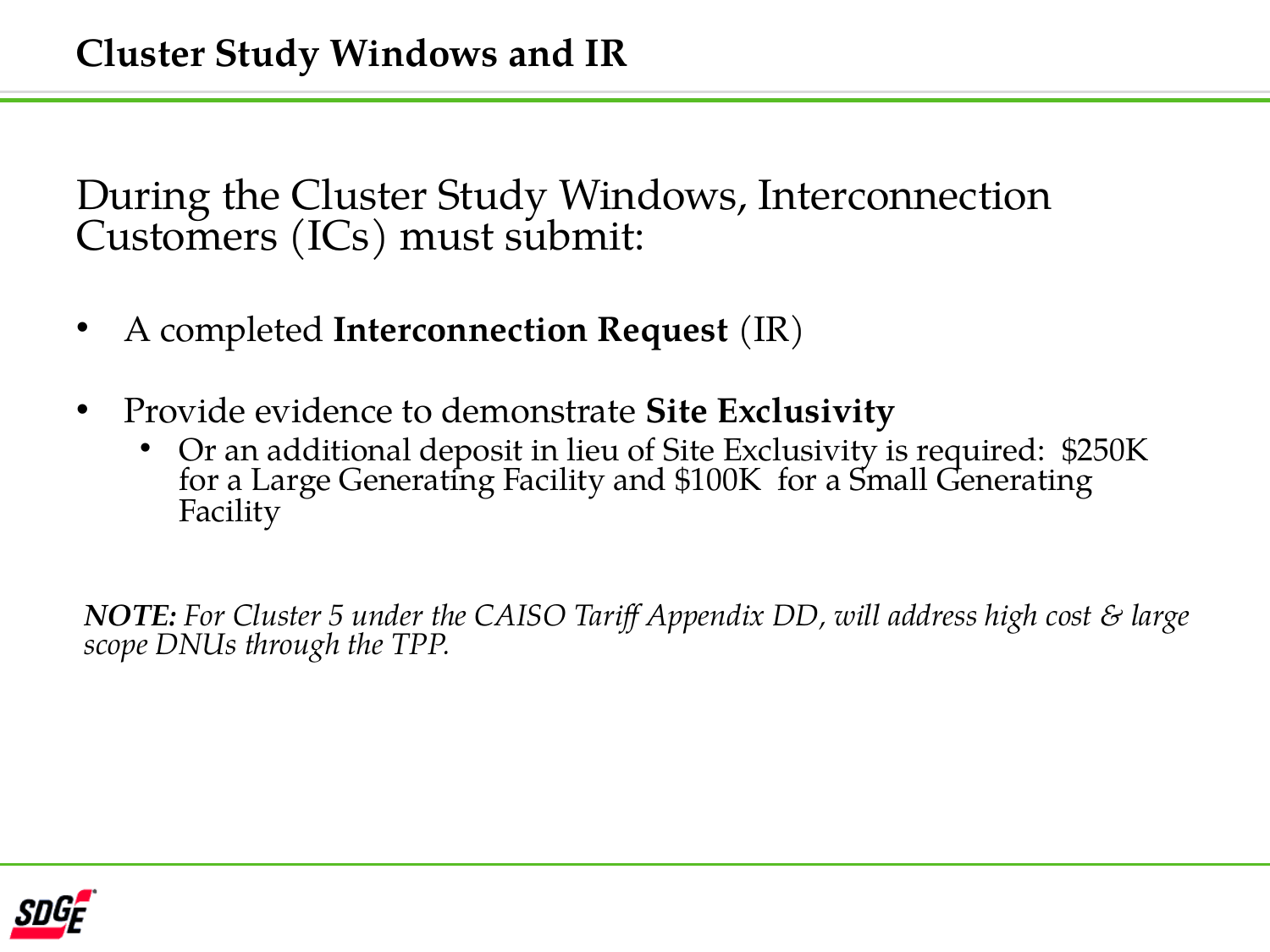

# Cluster Study Windows and IR
During the Cluster Study Windows, Interconnection Customers (ICs) must submit:

A completed Interconnection Request (IR)

Provide evidence to demonstrate Site Exclusivity
Or an additional deposit in lieu of Site Exclusivity is required:  $250K  for a Large Generating Facility and $100K  for a Small Generating Facility

NOTE: For Cluster 5 under the CAISO Tariff Appendix DD, will address high cost & large scope DNUs through the TPP.